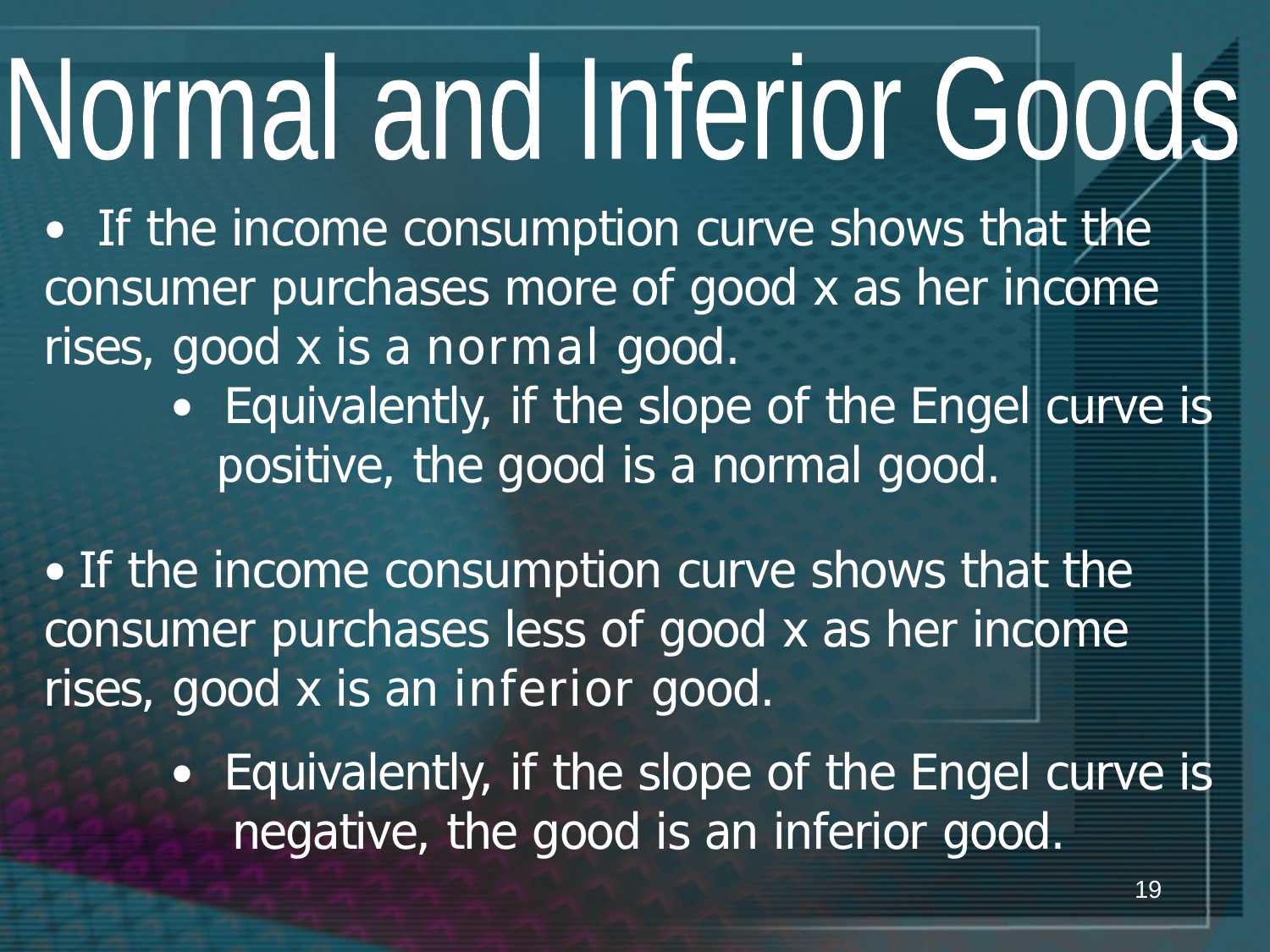

Normal and Inferior Goods

•  If the income consumption curve shows that the consumer purchases more of good x as her income rises, good x is a normal good.
	•  Equivalently, if the slope of the Engel curve is 	   positive, the good is a normal good.

• If the income consumption curve shows that the consumer purchases less of good x as her income rises, good x is an inferior good.
	•  Equivalently, if the slope of the Engel curve is 	    negative, the good is an inferior good.

19